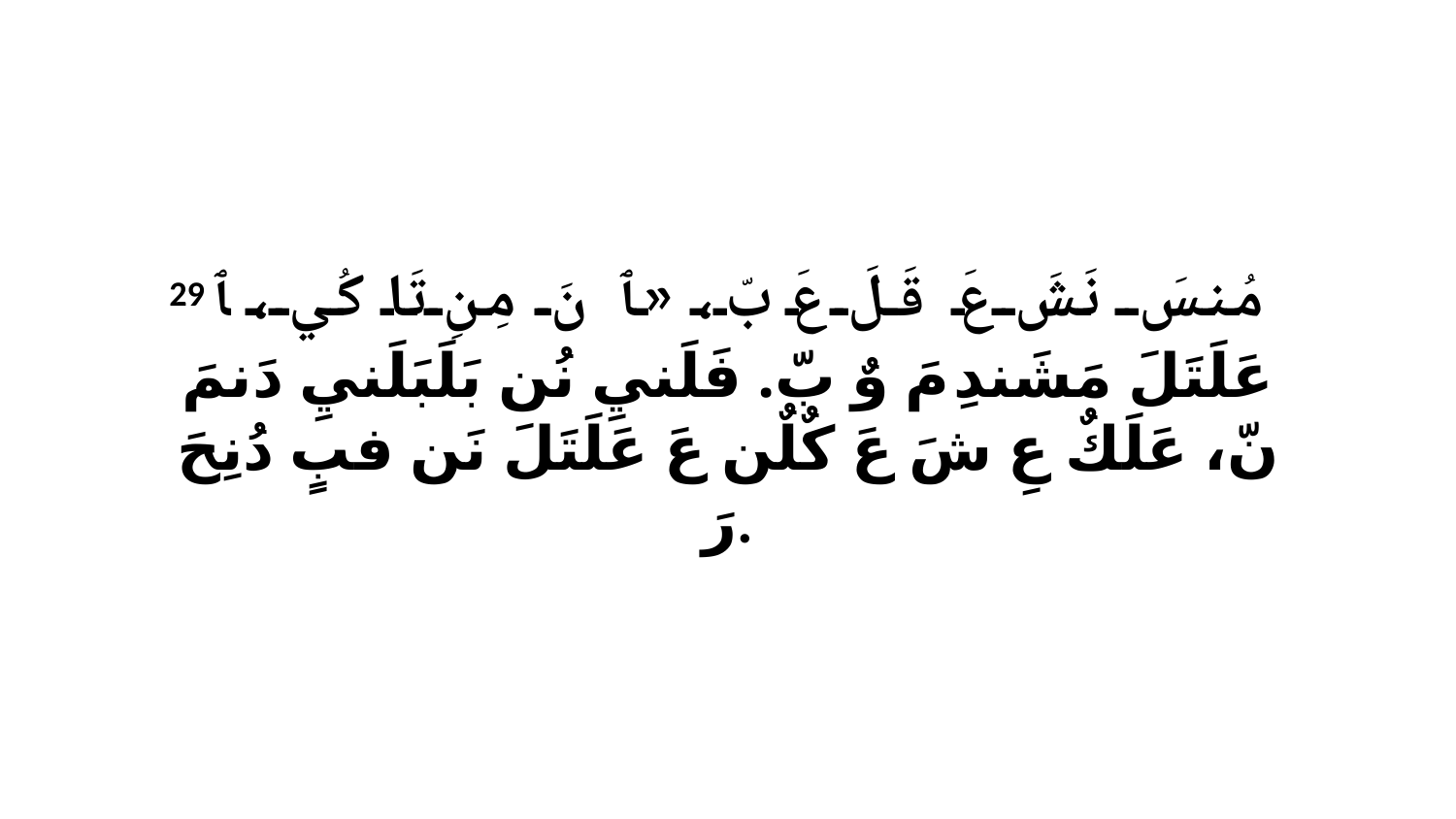

29 مُنسَ نَشَ عَ قَلَ عَ بّ، «ﭑ نَ مِنِ تَا كُي، ﭑ عَلَتَلَ مَشَندِ مَ وٌ بّ. فَلَنيِ نُن بَلَبَلَنيِ دَنمَ نّ، عَلَكٌ عِ شَ عَ كٌلٌن عَ عَلَتَلَ نَن فبٍ دُنِحَ رَ.